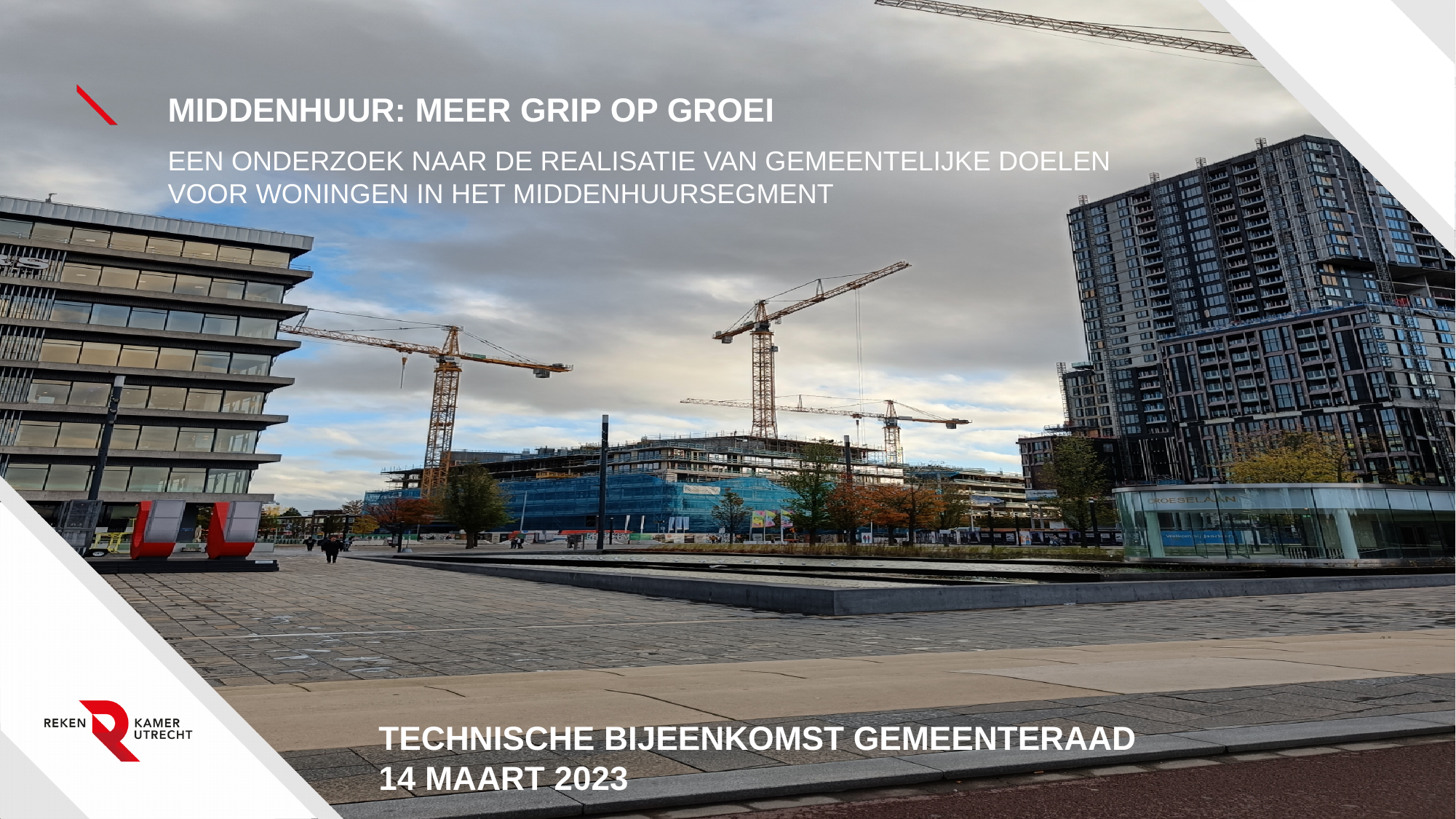

MIDDENHUUR: MEER GRIP OP GROEI
EEN ONDERZOEK NAAR DE REALISATIE VAN GEMEENTELIJKE DOELEN VOOR WONINGEN IN HET MIDDENHUURSEGMENT
TECHNISCHE BIJEENKOMST GEMEENTERAAD
14 MAART 2023